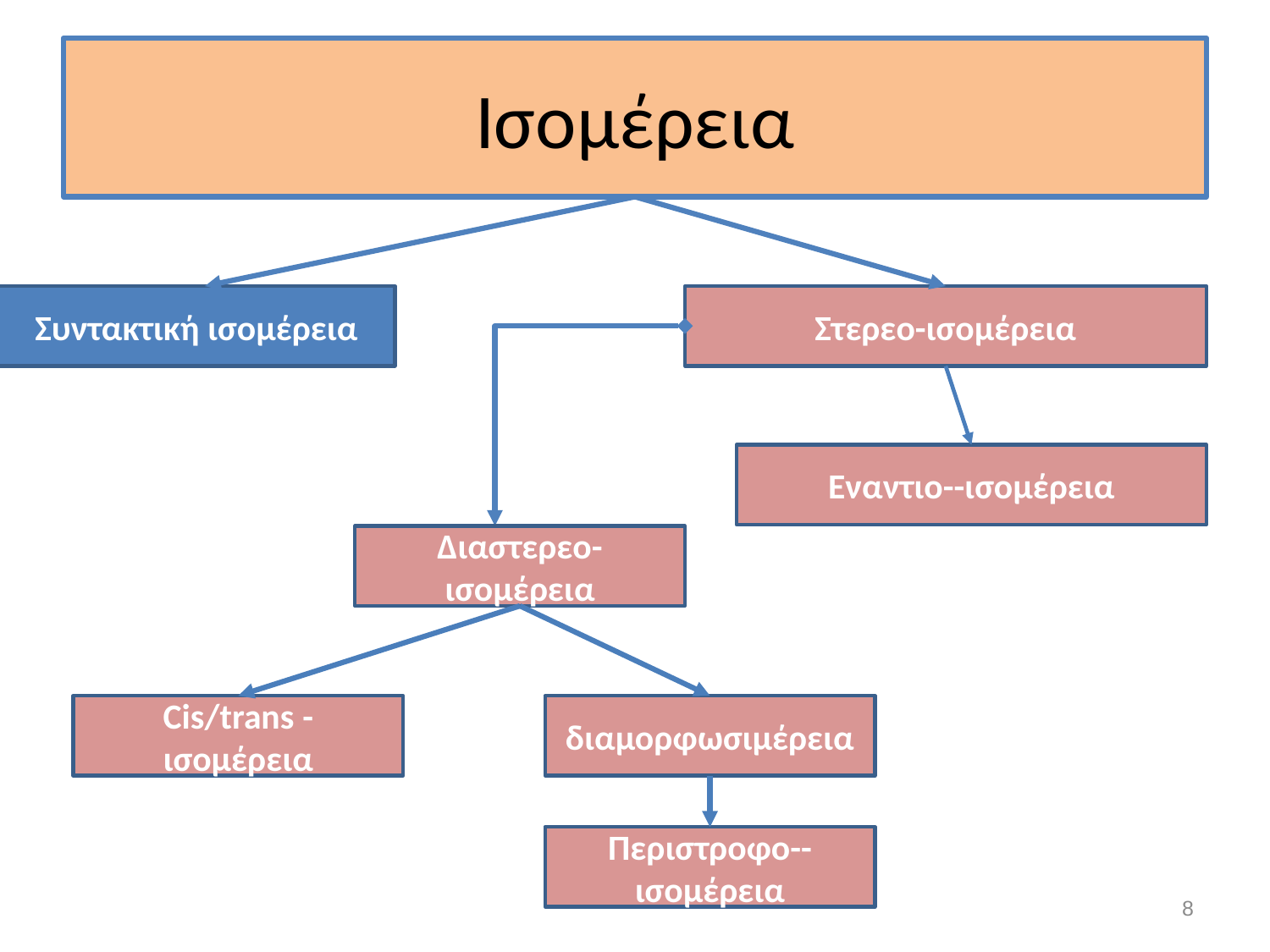

# Ισομέρεια
Συντακτική ισομέρεια
Στερεο-ισομέρεια
Εναντιο--ισομέρεια
Διαστερεο-ισομέρεια
Cis/trans - ισομέρεια
διαμορφωσιμέρεια
Περιστροφο--ισομέρεια
8